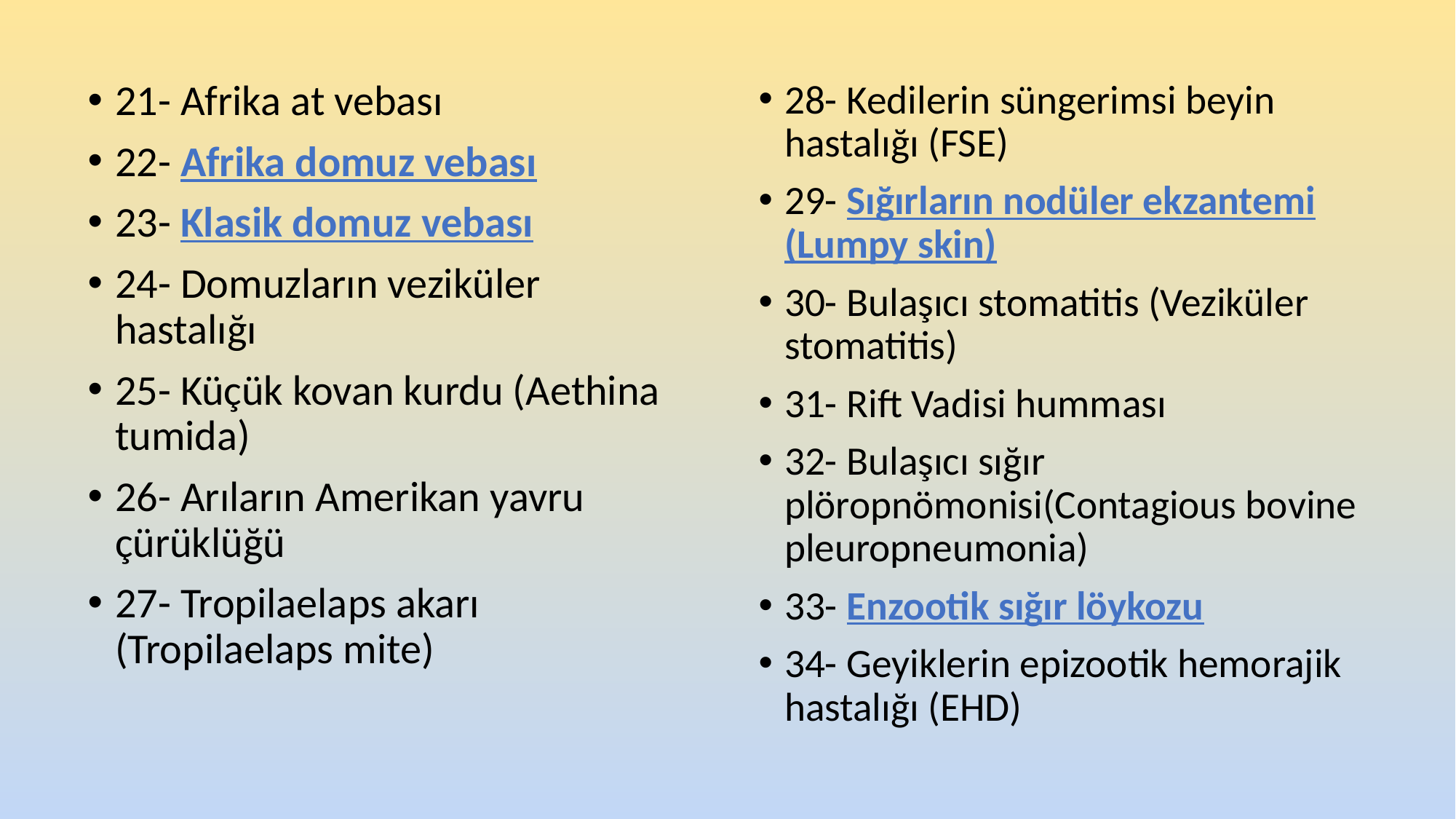

21- Afrika at vebası
22- Afrika domuz vebası
23- Klasik domuz vebası
24- Domuzların veziküler hastalığı
25- Küçük kovan kurdu (Aethina tumida)
26- Arıların Amerikan yavru çürüklüğü
27- Tropilaelaps akarı (Tropilaelaps mite)
28- Kedilerin süngerimsi beyin hastalığı (FSE)
29- Sığırların nodüler ekzantemi (Lumpy skin)
30- Bulaşıcı stomatitis (Veziküler stomatitis)
31- Rift Vadisi humması
32- Bulaşıcı sığır plöropnömonisi(Contagious bovine pleuropneumonia)
33- Enzootik sığır löykozu
34- Geyiklerin epizootik hemorajik hastalığı (EHD)